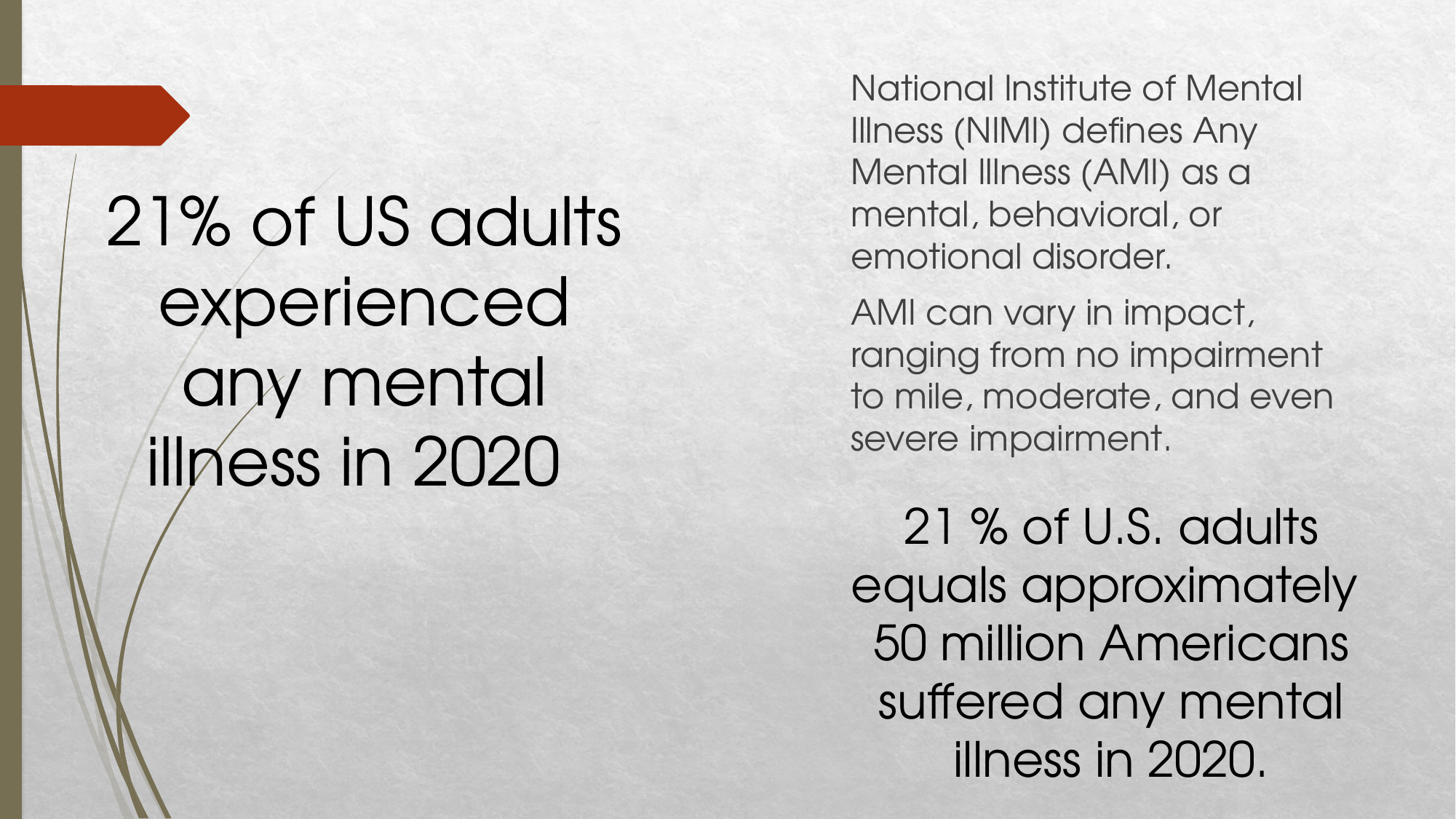

National Institute of Mental Illness (NIMI) defines Any Mental Illness (AMI) as a mental, behavioral, or emotional disorder.
AMI can vary in impact, ranging from no impairment to mile, moderate, and even severe impairment.

# 21% of US adults experienced any mental illness in 2020
21 % of U.S. adults equals approximately
50 million Americans suffered any mental illness in 2020.